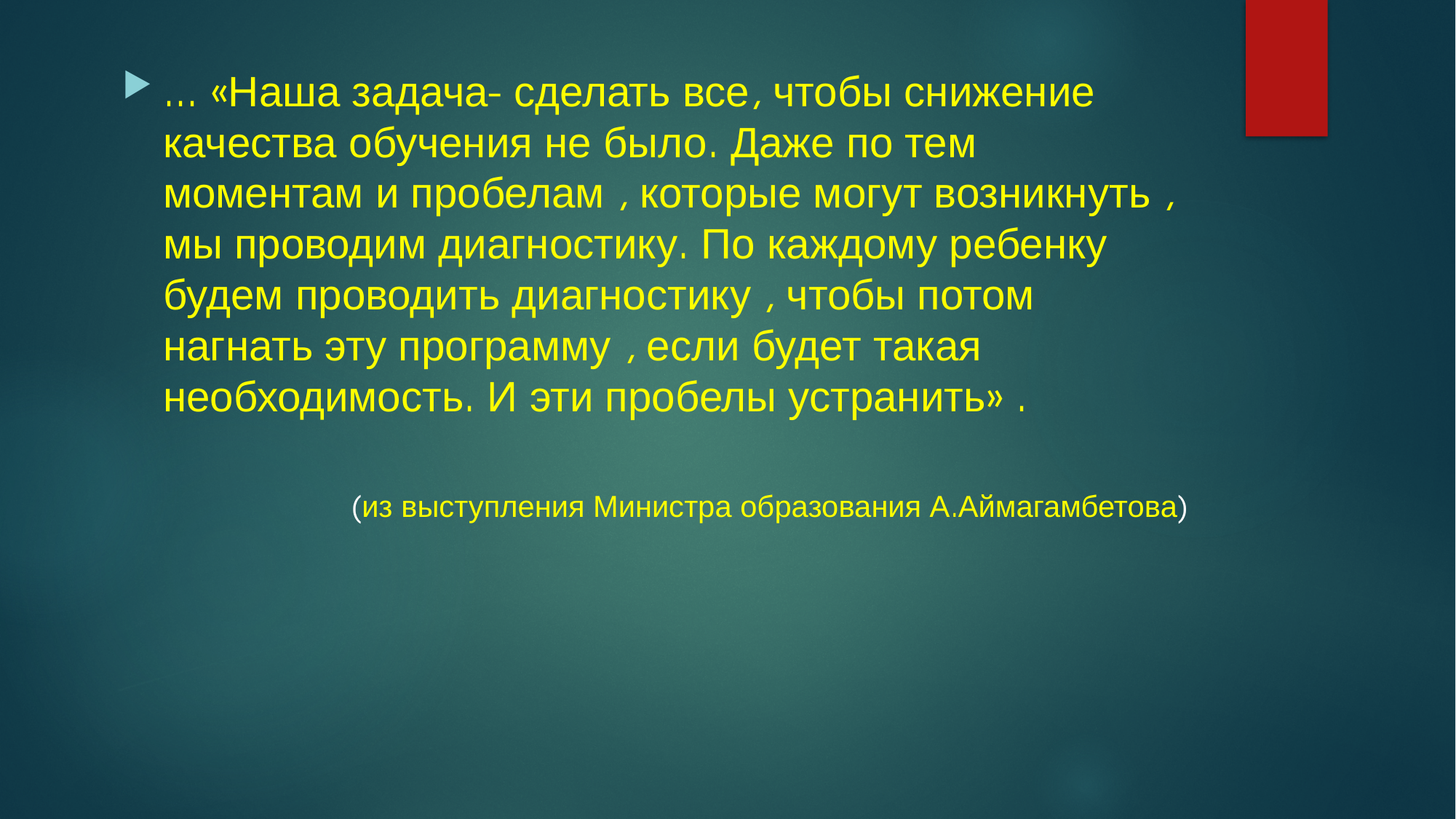

... «Наша задача- сделать все, чтобы снижение качества обучения не было. Даже по тем моментам и пробелам , которые могут возникнуть , мы проводим диагностику. По каждому ребенку будем проводить диагностику , чтобы потом нагнать эту программу , если будет такая необходимость. И эти пробелы устранить» .

(из выступления Министра образования А.Аймагамбетова)